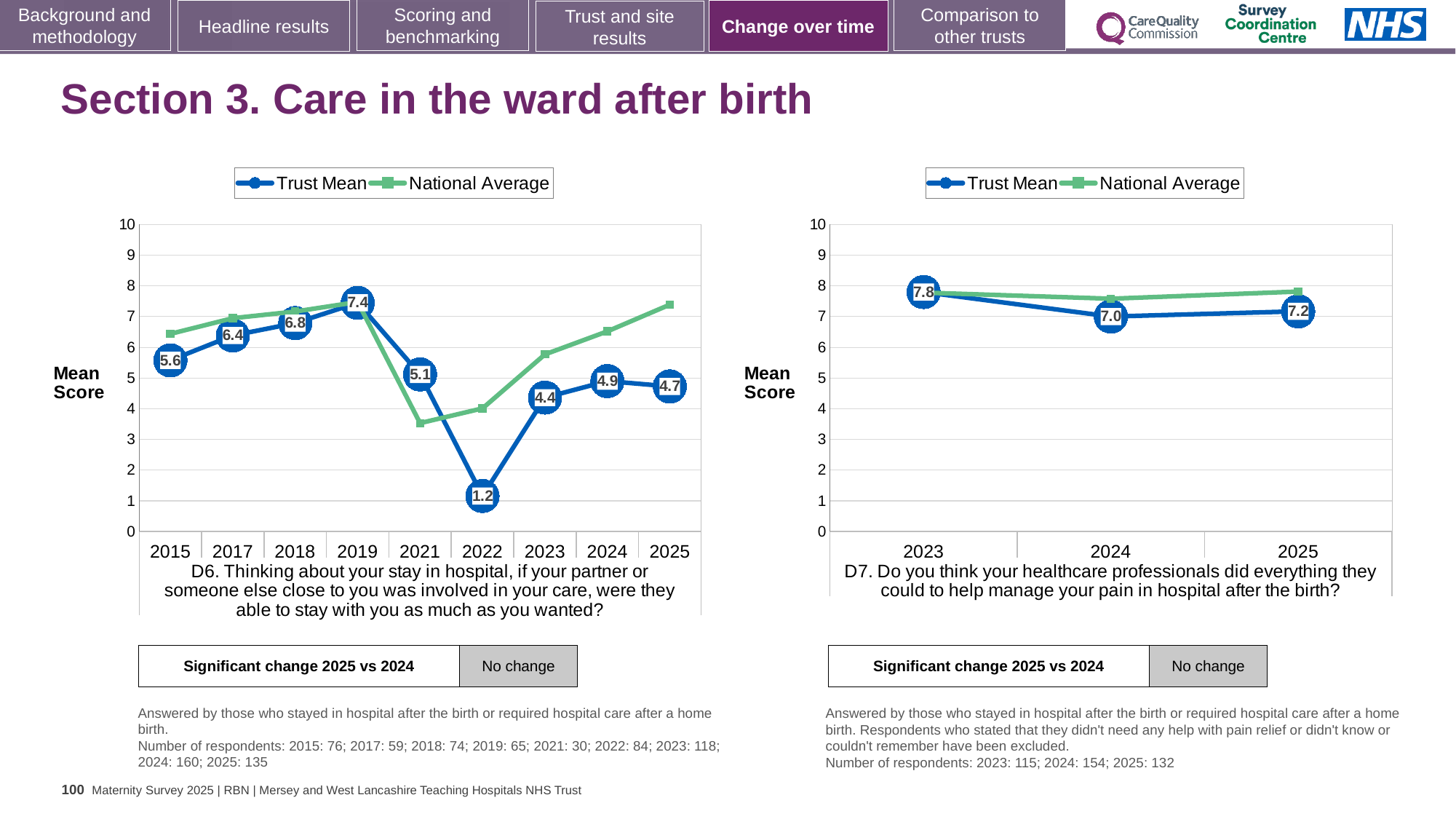

# Section 3. Care in the ward after birth

### Chart

| Category | Trust Mean | National Average |
|---|---|---|
| 2015 | 5.575857870998049 | 6.437154968476193 |
| 2017 | 6.383547670784911 | 6.947768893075988 |
| 2018 | 6.787734051564652 | 7.164222717579781 |
| 2019 | 7.448705769482571 | 7.474875148378951 |
| 2021 | 5.117129713409795 | 3.529733992492869 |
| 2022 | 1.159695443522123 | 4.009322375028265 |
| 2023 | 4.361467704756667 | 5.769505148632509 |
| 2024 | 4.899664035221882 | 6.518538099883679 |
| 2025 | 4.725501878277228 | 7.388274623833419 |

### Chart

| Category | Trust Mean | National Average |
|---|---|---|
| 2023 | 7.798442998556965 | 7.780445949053352 |
| 2024 | 7.000902435236026 | 7.581201545982594 |
| 2025 | 7.171159500875985 | 7.813668822461864 |
| Significant change 2025 vs 2024 | No change |
| --- | --- |
| Significant change 2025 vs 2024 | No change |
| --- | --- |
Answered by those who stayed in hospital after the birth or required hospital care after a home birth.
Number of respondents: 2015: 76; 2017: 59; 2018: 74; 2019: 65; 2021: 30; 2022: 84; 2023: 118; 2024: 160; 2025: 135
Answered by those who stayed in hospital after the birth or required hospital care after a home birth. Respondents who stated that they didn't need any help with pain relief or didn't know or couldn't remember have been excluded.
Number of respondents: 2023: 115; 2024: 154; 2025: 132
100